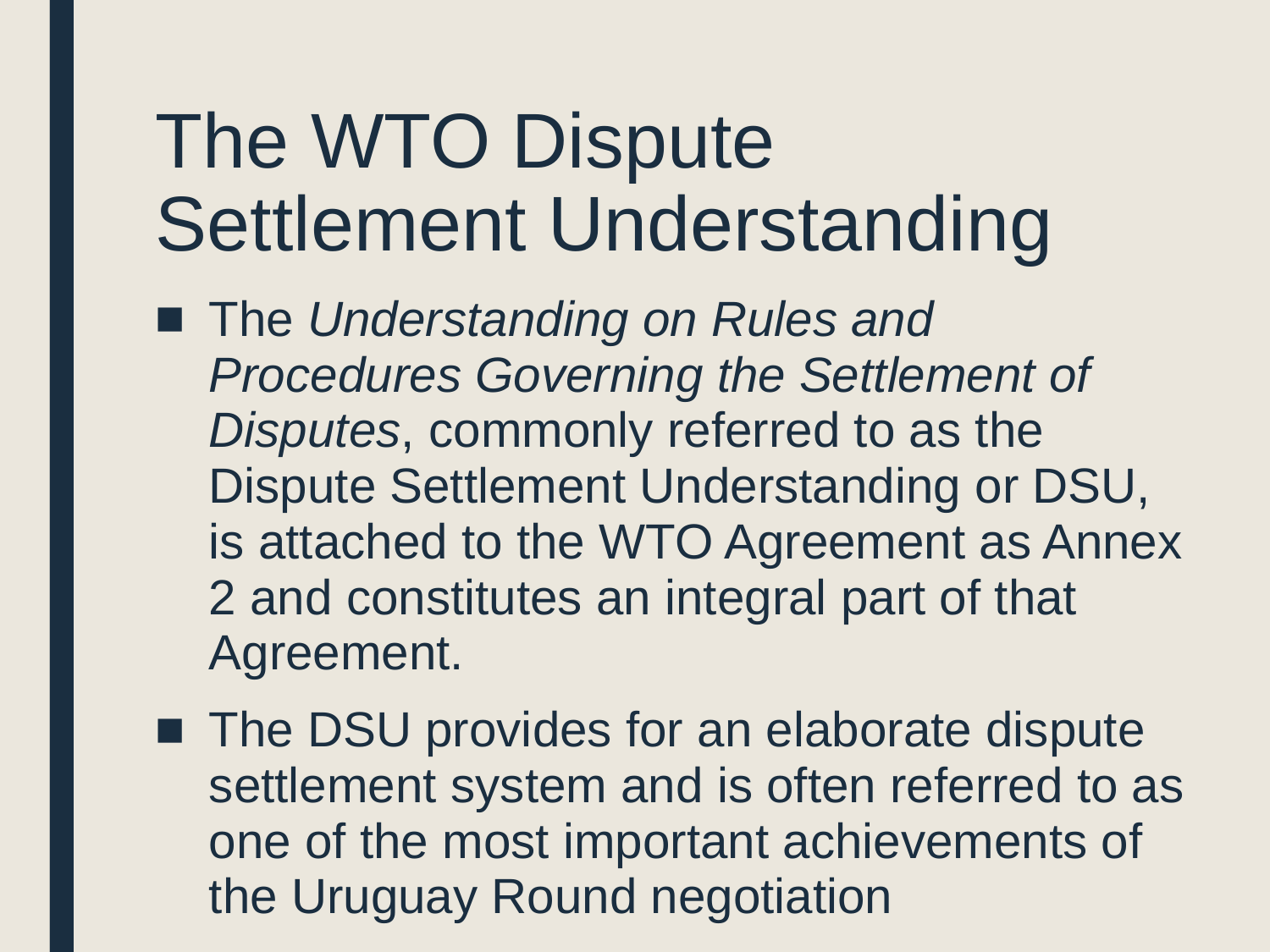

# The WTO Dispute Settlement Understanding
The Understanding on Rules and Procedures Governing the Settlement of Disputes, commonly referred to as the Dispute Settlement Understanding or DSU, is attached to the WTO Agreement as Annex 2 and constitutes an integral part of that Agreement.
The DSU provides for an elaborate dispute settlement system and is often referred to as one of the most important achievements of the Uruguay Round negotiation